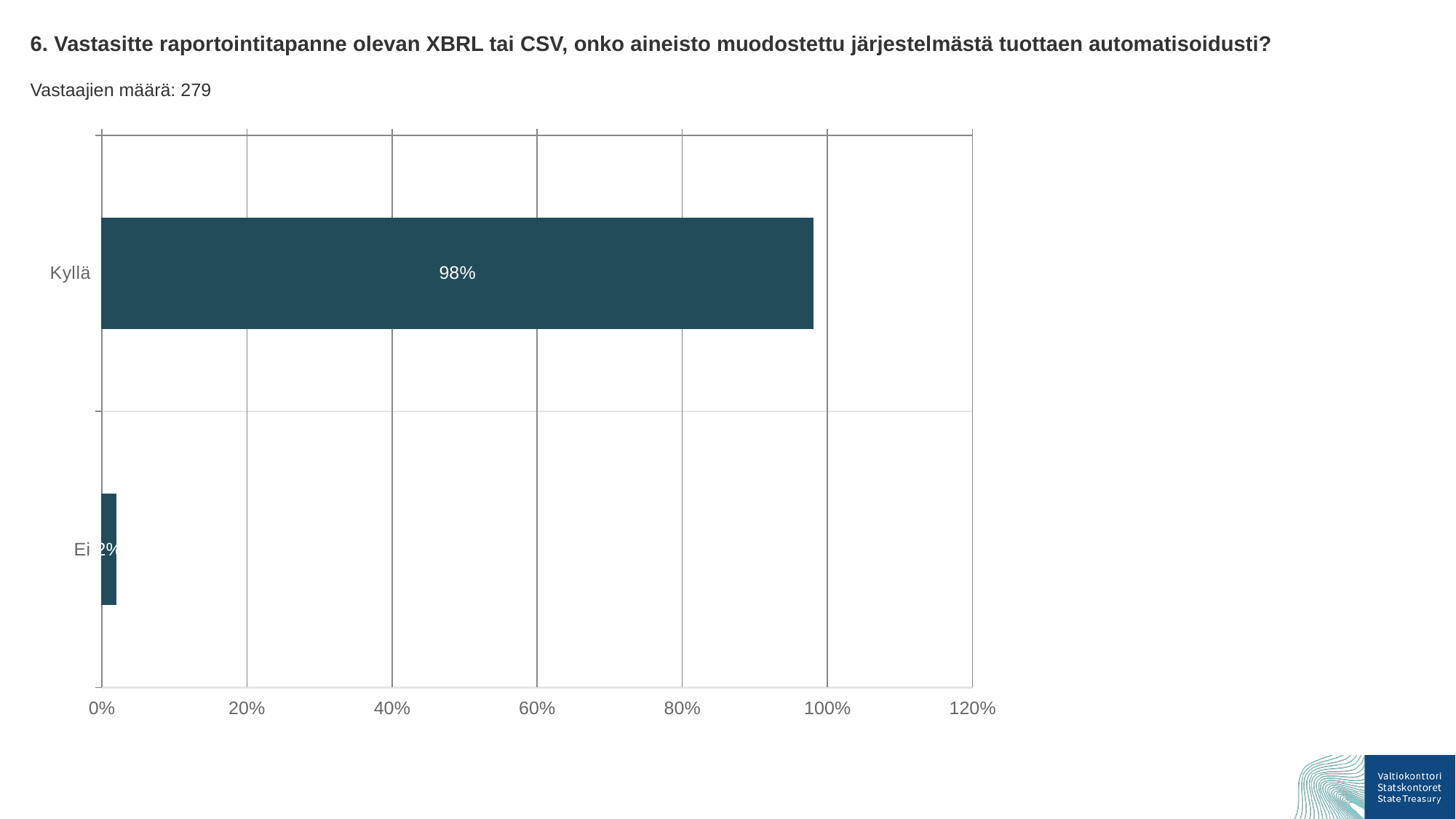

6. Vastasitte raportointitapanne olevan XBRL tai CSV, onko aineisto muodostettu järjestelmästä tuottaen automatisoidusti?
Vastaajien määrä: 279

### Chart

| Category | Vastasitte raportointitapanne olevan XBRL tai CSV, onko aineisto muodostettu järjestelmästä tuottaen automatisoidusti? |
|---|---|
| Kyllä | 0.98 |
| Ei | 0.02 |